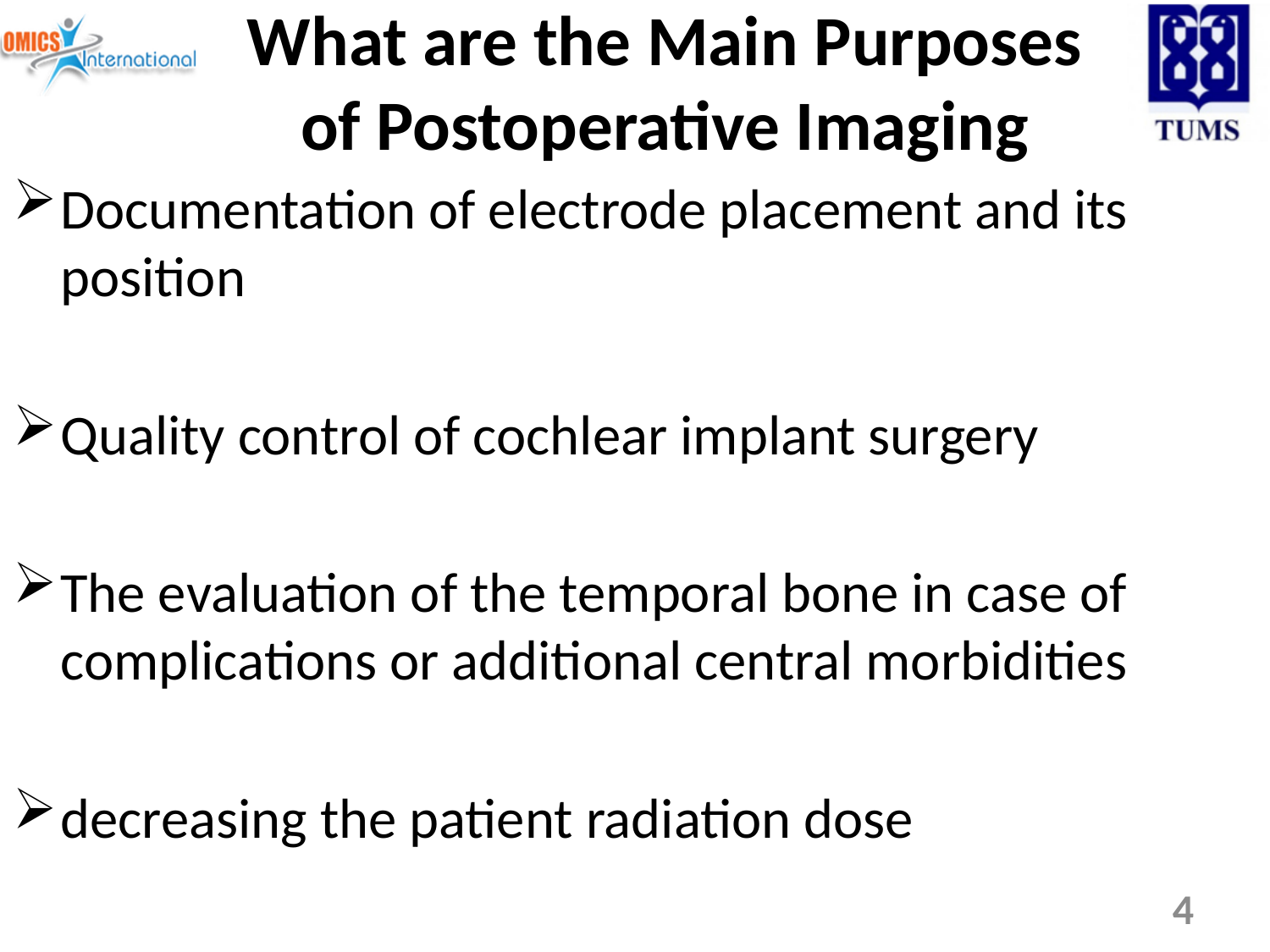

# What are the Main Purposes of Postoperative Imaging
Documentation of electrode placement and its position

Quality control of cochlear implant surgery

The evaluation of the temporal bone in case of complications or additional central morbidities

decreasing the patient radiation dose
4